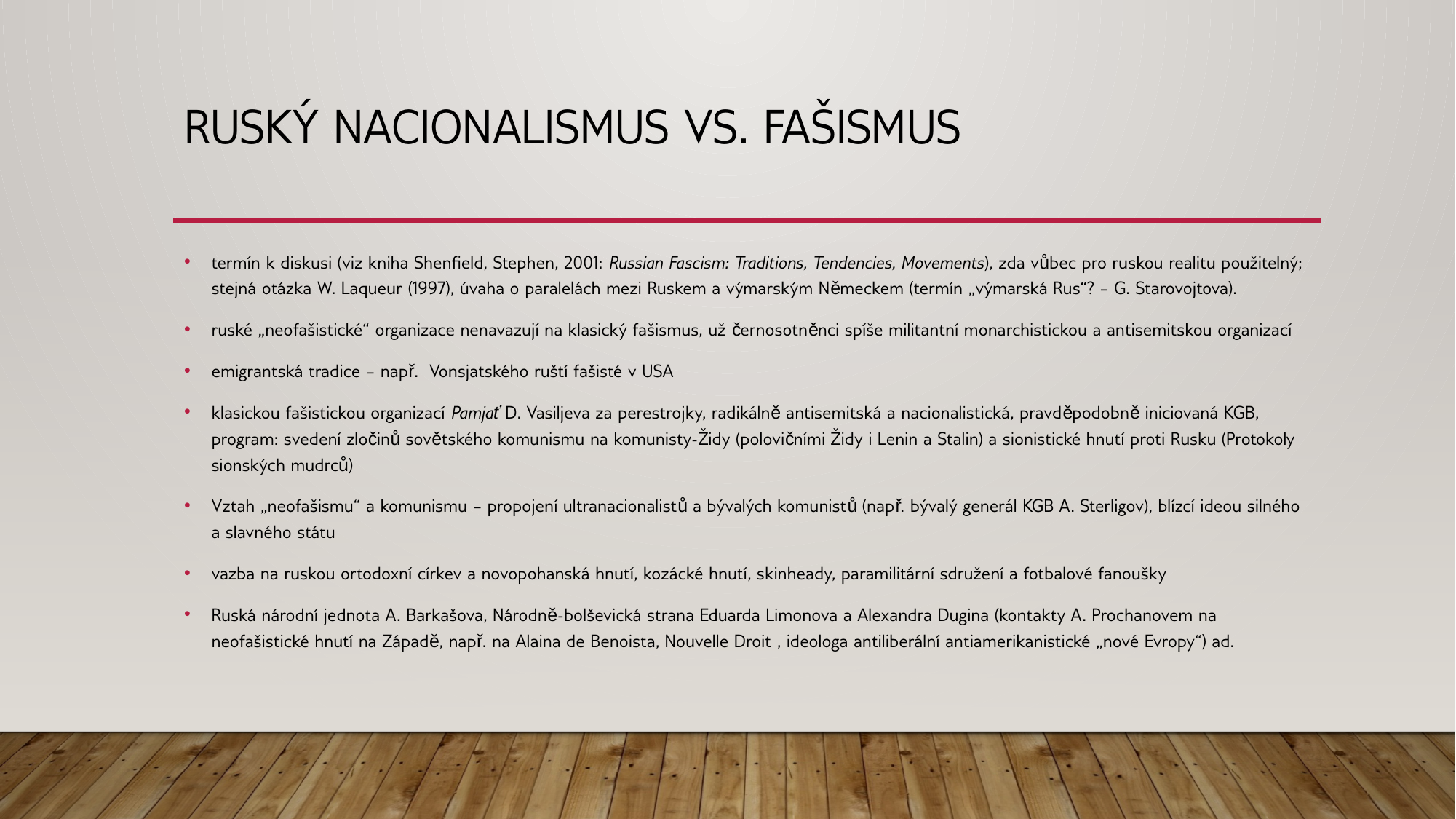

# RUSKÝ NACIONALISMUS VS. FAŠISMUS
termín k diskusi (viz kniha Shenfield, Stephen, 2001: Russian Fascism: Traditions, Tendencies, Movements), zda vůbec pro ruskou realitu použitelný; stejná otázka W. Laqueur (1997), úvaha o paralelách mezi Ruskem a výmarským Německem (termín „výmarská Rus“? – G. Starovojtova).
ruské „neofašistické“ organizace nenavazují na klasický fašismus, už černosotněnci spíše militantní monarchistickou a antisemitskou organizací
emigrantská tradice – např.  Vonsjatského ruští fašisté v USA
klasickou fašistickou organizací Pamjať D. Vasiljeva za perestrojky, radikálně antisemitská a nacionalistická, pravděpodobně iniciovaná KGB, program: svedení zločinů sovětského komunismu na komunisty-Židy (polovičními Židy i Lenin a Stalin) a sionistické hnutí proti Rusku (Protokoly sionských mudrců)
Vztah „neofašismu“ a komunismu – propojení ultranacionalistů a bývalých komunistů (např. bývalý generál KGB A. Sterligov), blízcí ideou silného a slavného státu
vazba na ruskou ortodoxní církev a novopohanská hnutí, kozácké hnutí, skinheady, paramilitární sdružení a fotbalové fanoušky
Ruská národní jednota A. Barkašova, Národně-bolševická strana Eduarda Limonova a Alexandra Dugina (kontakty A. Prochanovem na neofašistické hnutí na Západě, např. na Alaina de Benoista, Nouvelle Droit , ideologa antiliberální antiamerikanistické „nové Evropy“) ad.